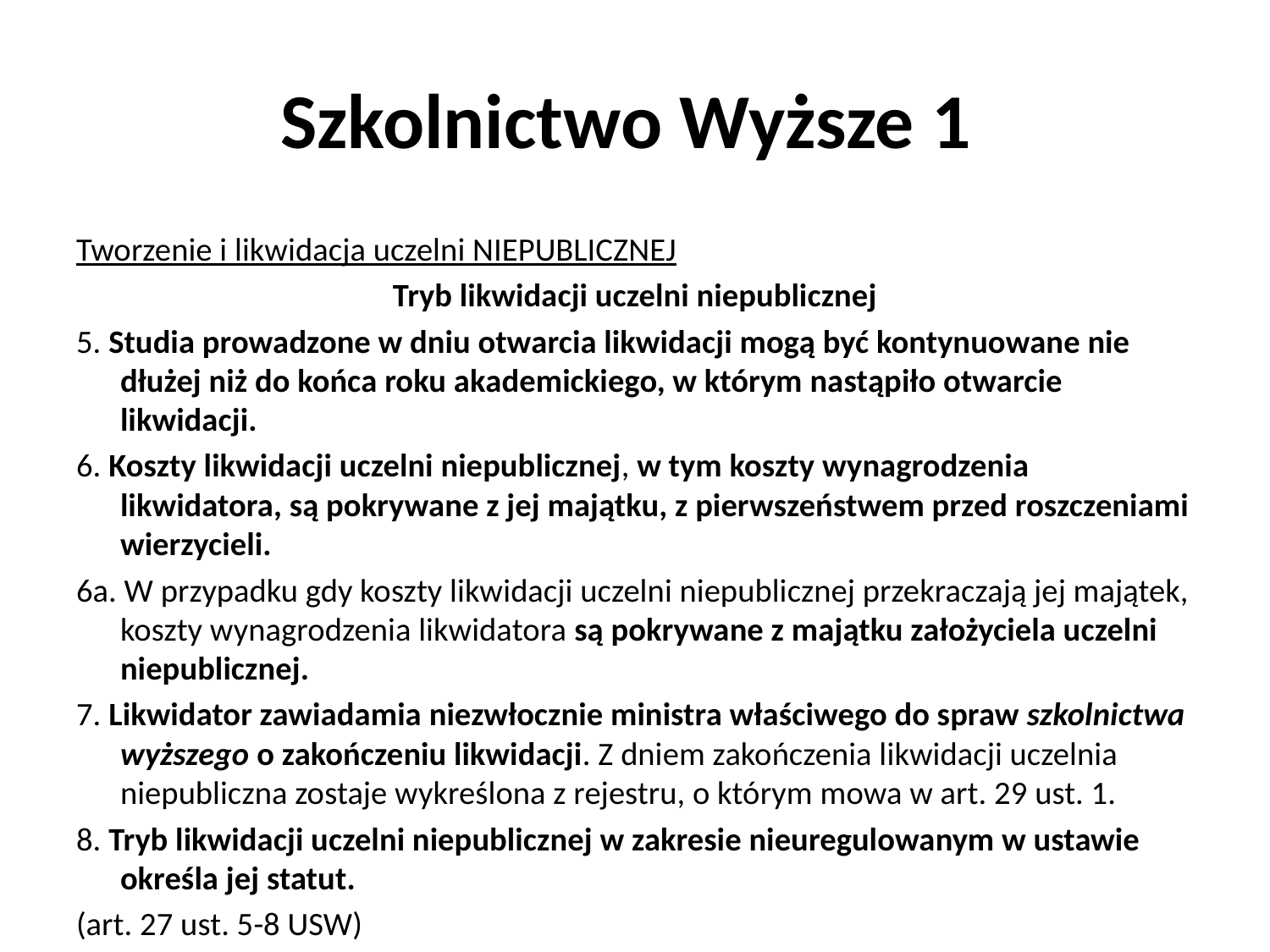

# Szkolnictwo Wyższe 1
Tworzenie i likwidacja uczelni NIEPUBLICZNEJ
Tryb likwidacji uczelni niepublicznej
5. Studia prowadzone w dniu otwarcia likwidacji mogą być kontynuowane nie dłużej niż do końca roku akademickiego, w którym nastąpiło otwarcie likwidacji.
6. Koszty likwidacji uczelni niepublicznej, w tym koszty wynagrodzenia likwidatora, są pokrywane z jej majątku, z pierwszeństwem przed roszczeniami wierzycieli.
6a. W przypadku gdy koszty likwidacji uczelni niepublicznej przekraczają jej majątek, koszty wynagrodzenia likwidatora są pokrywane z majątku założyciela uczelni niepublicznej.
7. Likwidator zawiadamia niezwłocznie ministra właściwego do spraw szkolnictwa wyższego o zakończeniu likwidacji. Z dniem zakończenia likwidacji uczelnia niepubliczna zostaje wykreślona z rejestru, o którym mowa w art. 29 ust. 1.
8. Tryb likwidacji uczelni niepublicznej w zakresie nieuregulowanym w ustawie określa jej statut.
(art. 27 ust. 5-8 USW)